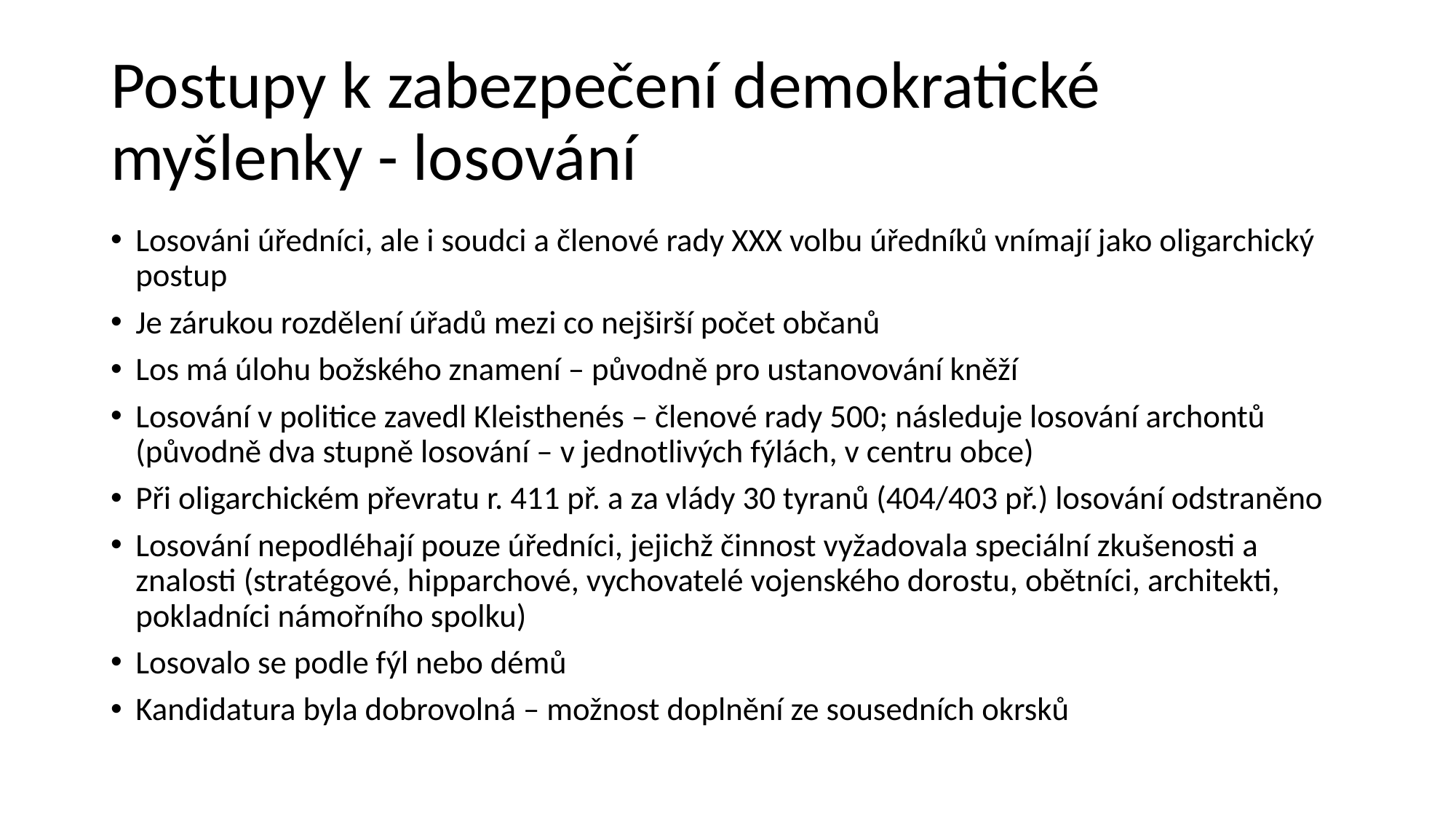

# Postupy k zabezpečení demokratické myšlenky - losování
Losováni úředníci, ale i soudci a členové rady XXX volbu úředníků vnímají jako oligarchický postup
Je zárukou rozdělení úřadů mezi co nejširší počet občanů
Los má úlohu božského znamení – původně pro ustanovování kněží
Losování v politice zavedl Kleisthenés – členové rady 500; následuje losování archontů (původně dva stupně losování – v jednotlivých fýlách, v centru obce)
Při oligarchickém převratu r. 411 př. a za vlády 30 tyranů (404/403 př.) losování odstraněno
Losování nepodléhají pouze úředníci, jejichž činnost vyžadovala speciální zkušenosti a znalosti (stratégové, hipparchové, vychovatelé vojenského dorostu, obětníci, architekti, pokladníci námořního spolku)
Losovalo se podle fýl nebo démů
Kandidatura byla dobrovolná – možnost doplnění ze sousedních okrsků